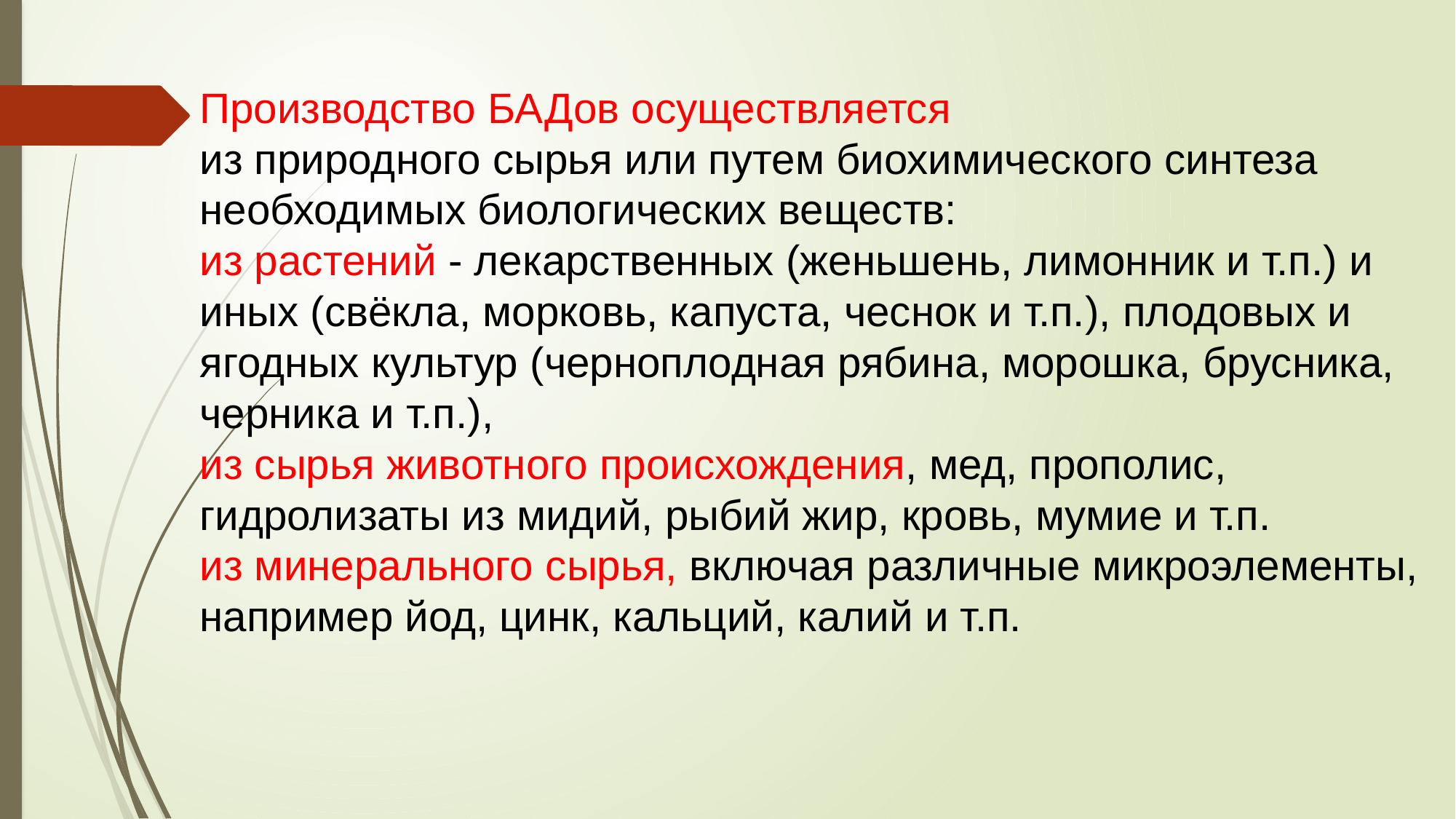

Производство БАДов осуществляется
из природного сырья или путем биохимического синтеза необходимых биологических веществ:
из растений - лекарственных (женьшень, лимонник и т.п.) и иных (свёкла, морковь, капуста, чеснок и т.п.), плодовых и ягодных культур (черноплодная рябина, морошка, брусника, черника и т.п.),
из сырья животного происхождения, мед, прополис, гидролизаты из мидий, рыбий жир, кровь, мумие и т.п.
из минерального сырья, включая различные микроэлементы, например йод, цинк, кальций, калий и т.п.